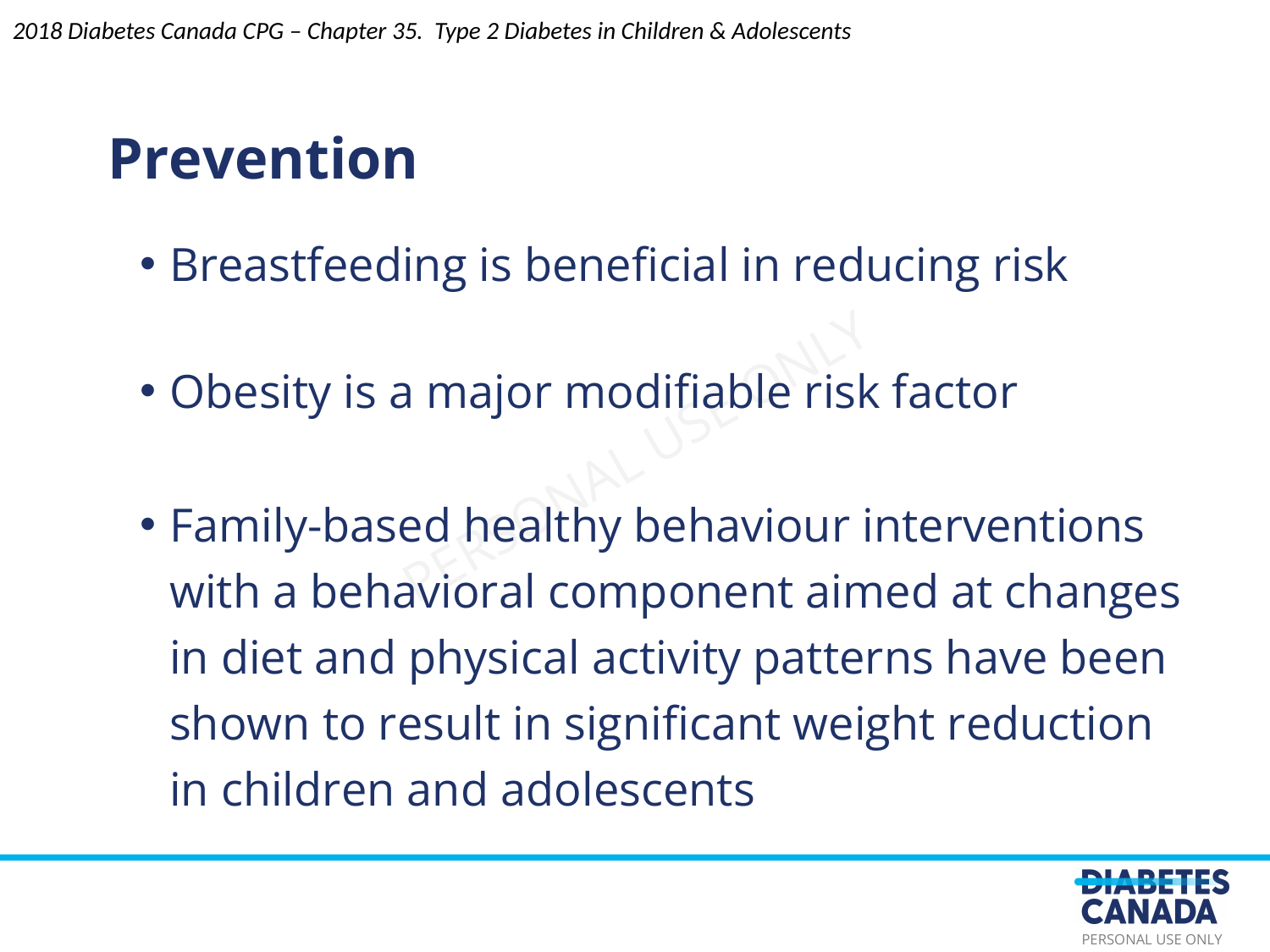

2018 Diabetes Canada CPG – Chapter 35.  Type 2 Diabetes in Children & Adolescents
Prevention
Breastfeeding is beneficial in reducing risk

Obesity is a major modifiable risk factor

Family-based healthy behaviour interventions with a behavioral component aimed at changes in diet and physical activity patterns have been shown to result in significant weight reduction in children and adolescents